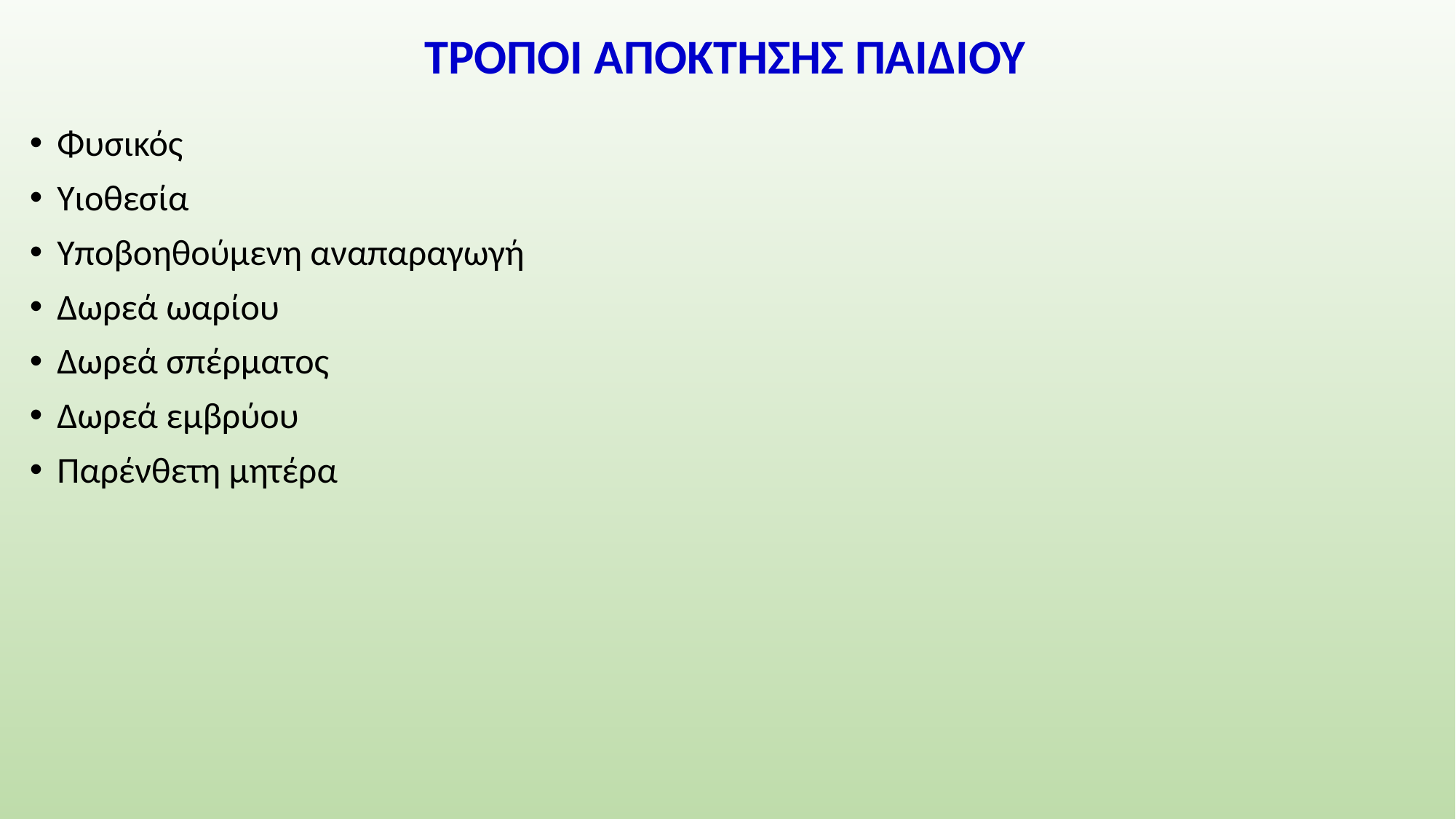

# ΤΡΟΠΟΙ ΑΠΟΚΤΗΣΗΣ ΠΑΙΔΙΟΥ
Φυσικός
Υιοθεσία
Υποβοηθούμενη αναπαραγωγή
Δωρεά ωαρίου
Δωρεά σπέρματος
Δωρεά εμβρύου
Παρένθετη μητέρα